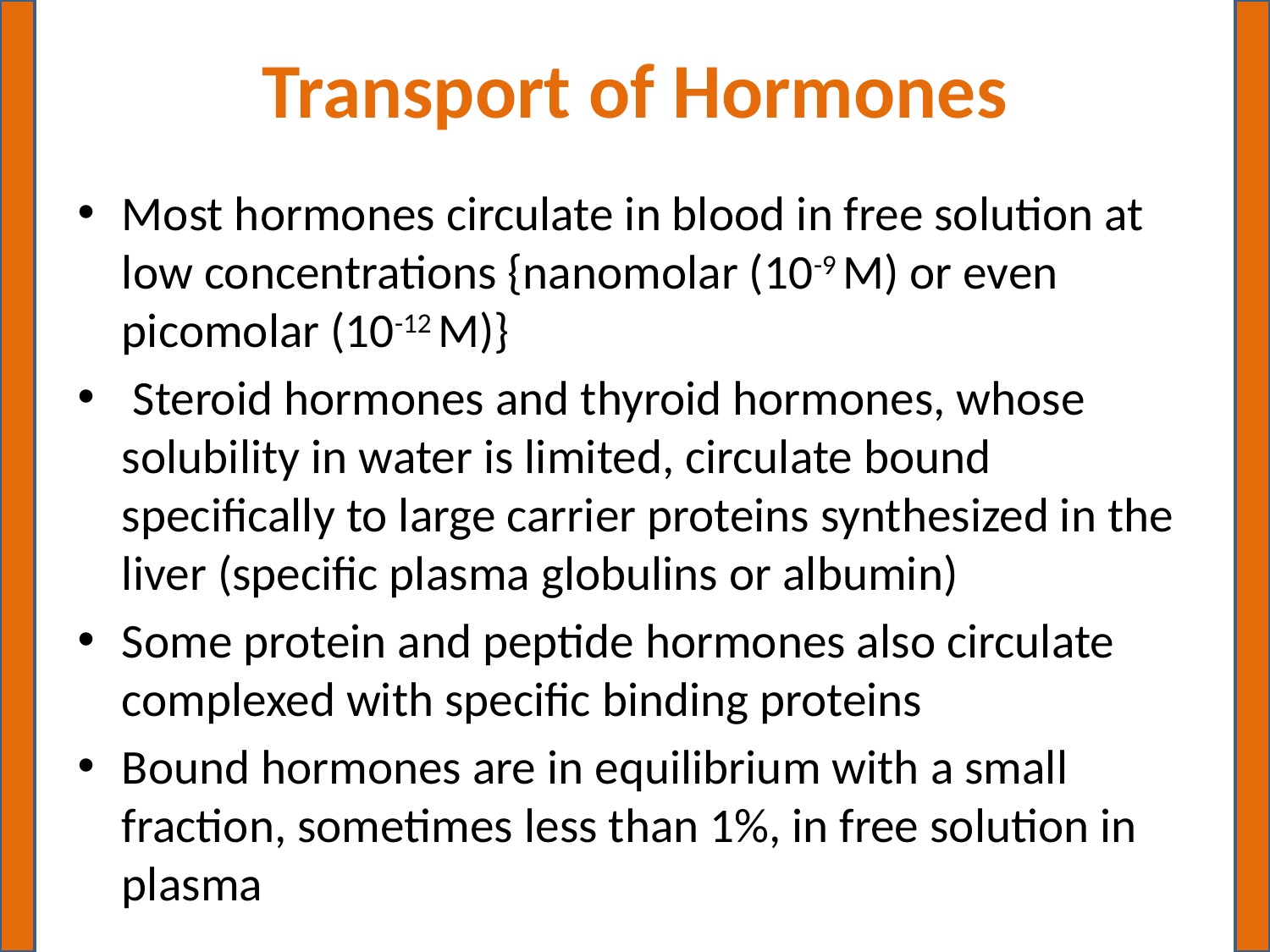

# Transport of Hormones
Most hormones circulate in blood in free solution at low concentrations {nanomolar (10-9 M) or even picomolar (10-12 M)}
 Steroid hormones and thyroid hormones, whose solubility in water is limited, circulate bound specifically to large carrier proteins synthesized in the liver (specific plasma globulins or albumin)
Some protein and peptide hormones also circulate complexed with specific binding proteins
Bound hormones are in equilibrium with a small fraction, sometimes less than 1%, in free solution in plasma